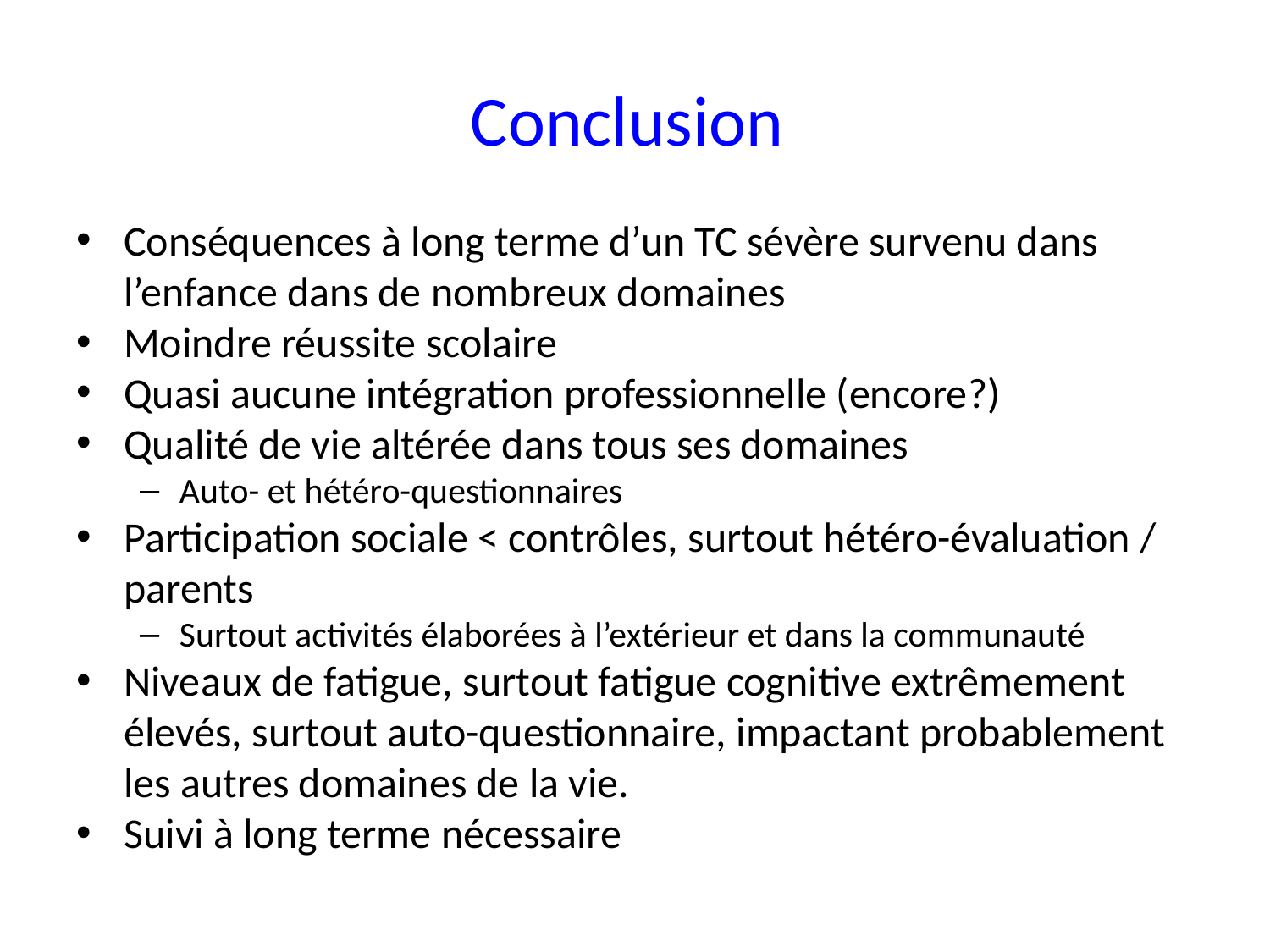

# Conclusion
Conséquences à long terme d’un TC sévère survenu dans l’enfance dans de nombreux domaines
Moindre réussite scolaire
Quasi aucune intégration professionnelle (encore?)
Qualité de vie altérée dans tous ses domaines
Auto- et hétéro-questionnaires
Participation sociale < contrôles, surtout hétéro-évaluation / parents
Surtout activités élaborées à l’extérieur et dans la communauté
Niveaux de fatigue, surtout fatigue cognitive extrêmement élevés, surtout auto-questionnaire, impactant probablement les autres domaines de la vie.
Suivi à long terme nécessaire